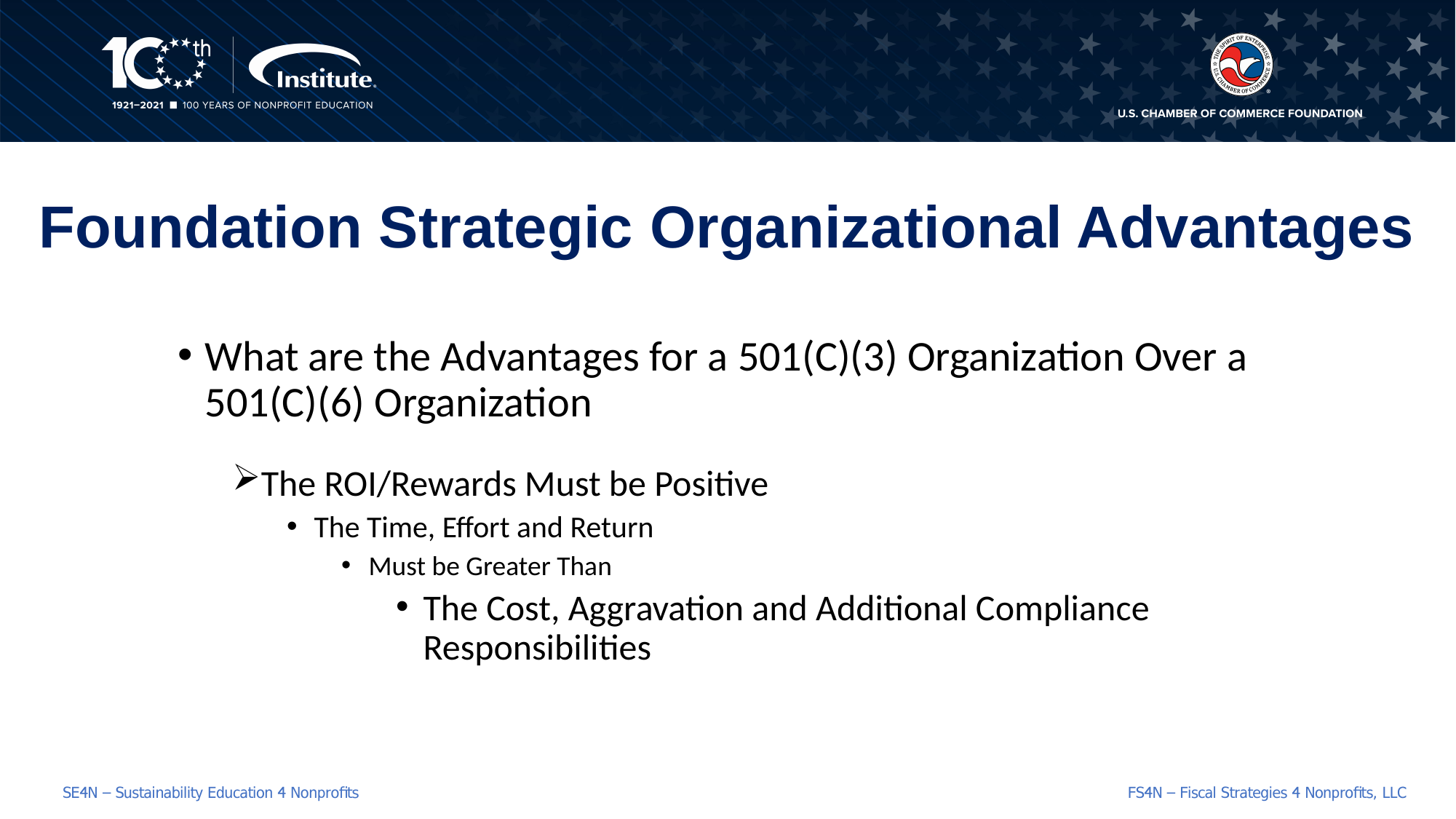

# Foundation Strategic Organizational Advantages
What are the Advantages for a 501(C)(3) Organization Over a 501(C)(6) Organization

The ROI/Rewards Must be Positive
The Time, Effort and Return
Must be Greater Than
The Cost, Aggravation and Additional Compliance Responsibilities

FS4N – Fiscal Strategies 4 Nonprofits, LLC
SE4N – Sustainability Education 4 Nonprofits